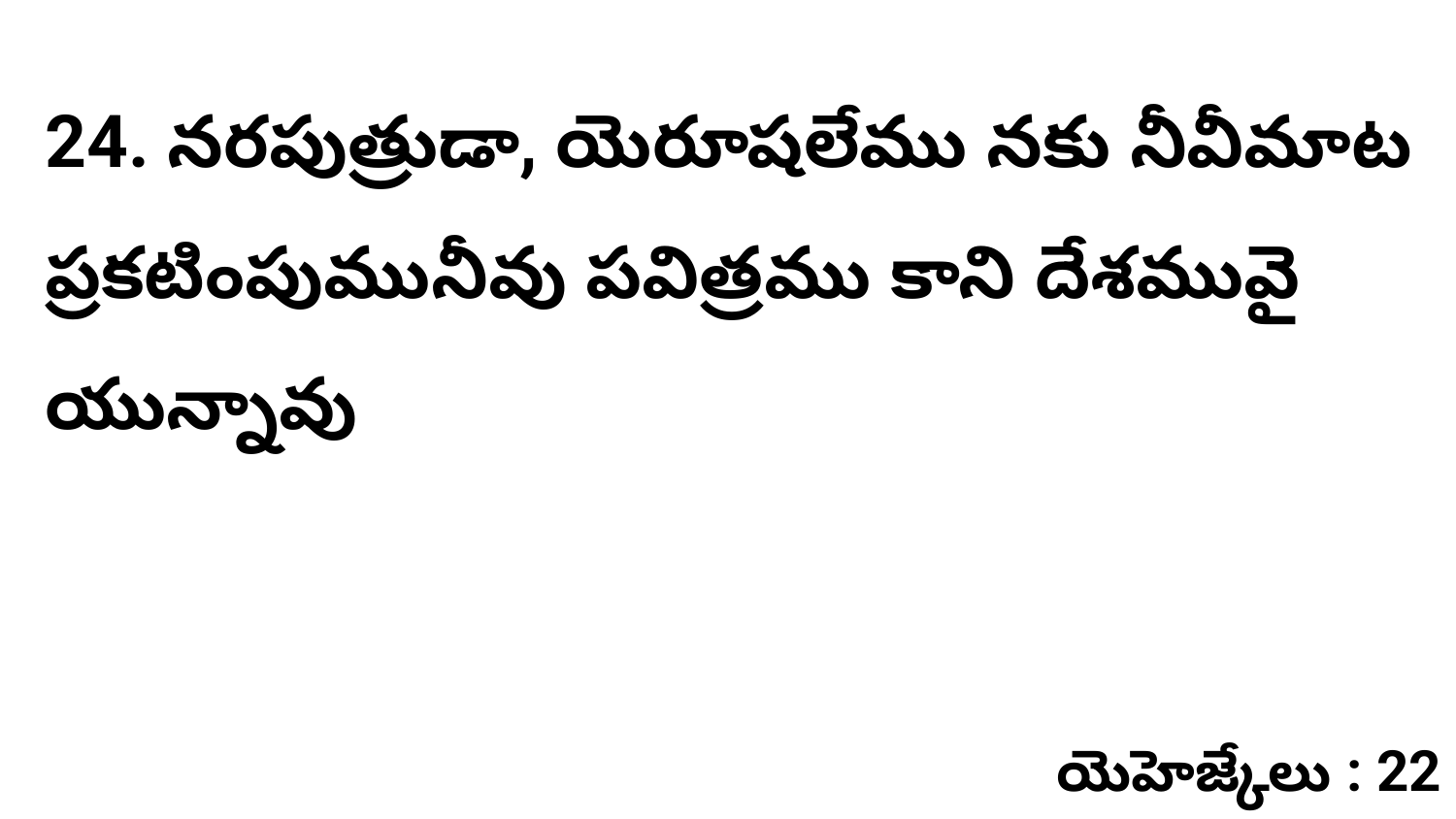

24. ​నరపుత్రుడా, యెరూషలేము నకు నీవీమాట ప్రకటింపుమునీవు పవిత్రము కాని దేశమువై యున్నావు
యెహెజ్కేలు : 22